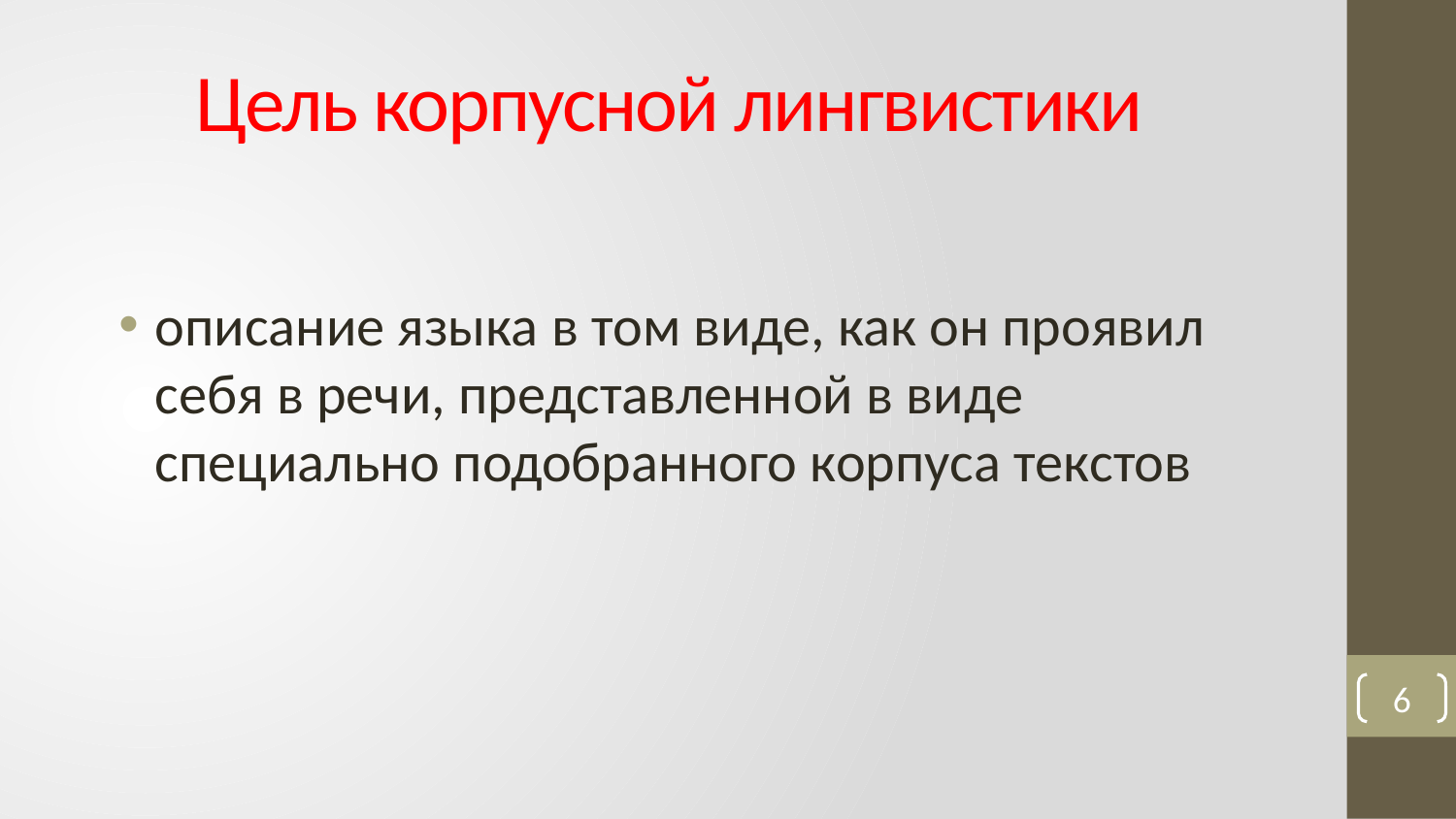

# Цель корпусной лингвистики

описание языка в том виде, как он проявил себя в речи, представленной в виде специально подобранного корпуса текстов
6